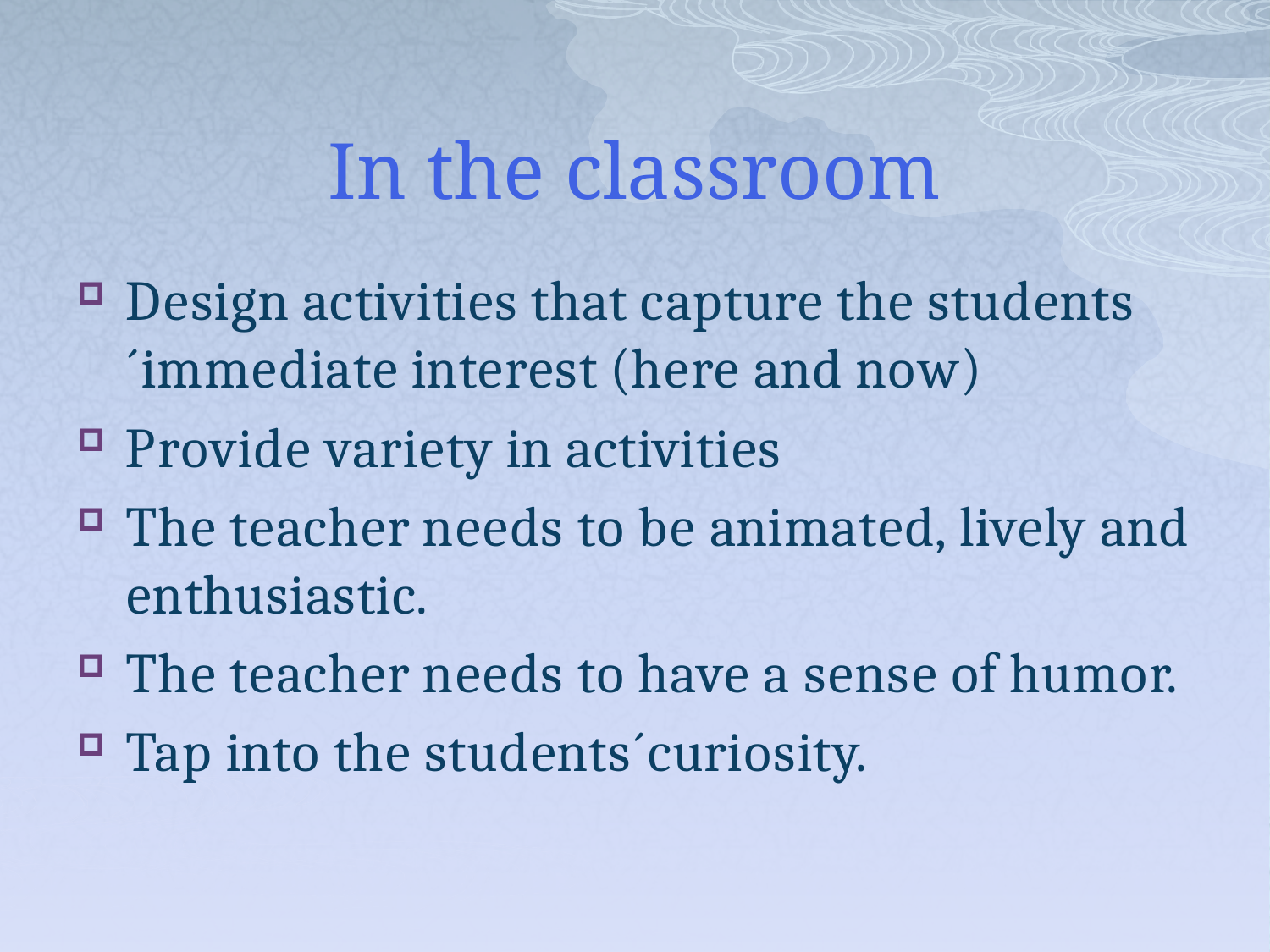

# In the classroom
Design activities that capture the students´immediate interest (here and now)
Provide variety in activities
The teacher needs to be animated, lively and enthusiastic.
The teacher needs to have a sense of humor.
Tap into the students´curiosity.